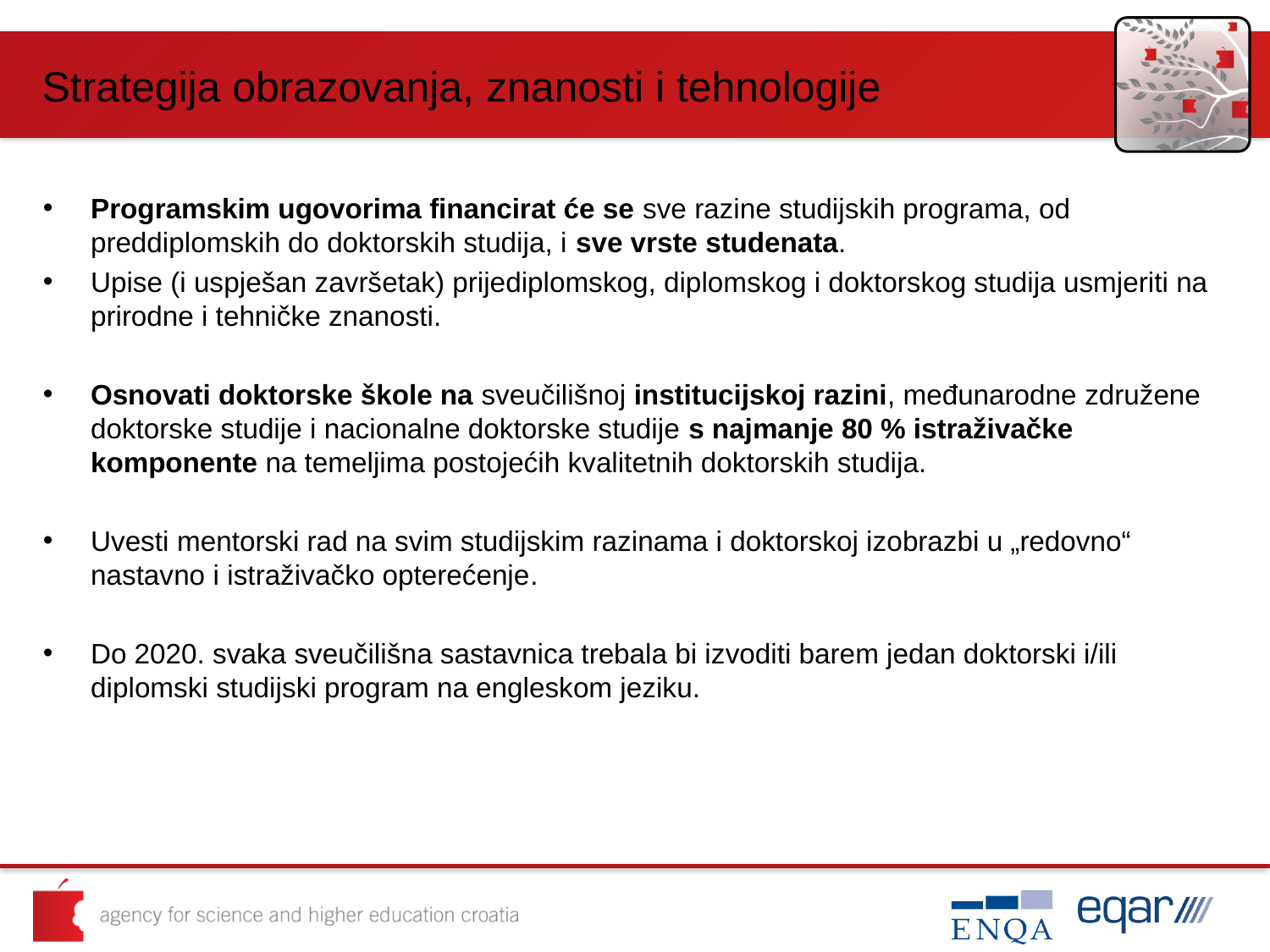

# Strategija obrazovanja, znanosti i tehnologije
Programskim ugovorima financirat će se sve razine studijskih programa, od preddiplomskih do doktorskih studija, i sve vrste studenata.
Upise (i uspješan završetak) prijediplomskog, diplomskog i doktorskog studija usmjeriti na prirodne i tehničke znanosti.

Osnovati doktorske škole na sveučilišnoj institucijskoj razini, međunarodne združene doktorske studije i nacionalne doktorske studije s najmanje 80 % istraživačke komponente na temeljima postojećih kvalitetnih doktorskih studija.

Uvesti mentorski rad na svim studijskim razinama i doktorskoj izobrazbi u „redovno“ nastavno i istraživačko opterećenje.

Do 2020. svaka sveučilišna sastavnica trebala bi izvoditi barem jedan doktorski i/ili diplomski studijski program na engleskom jeziku.